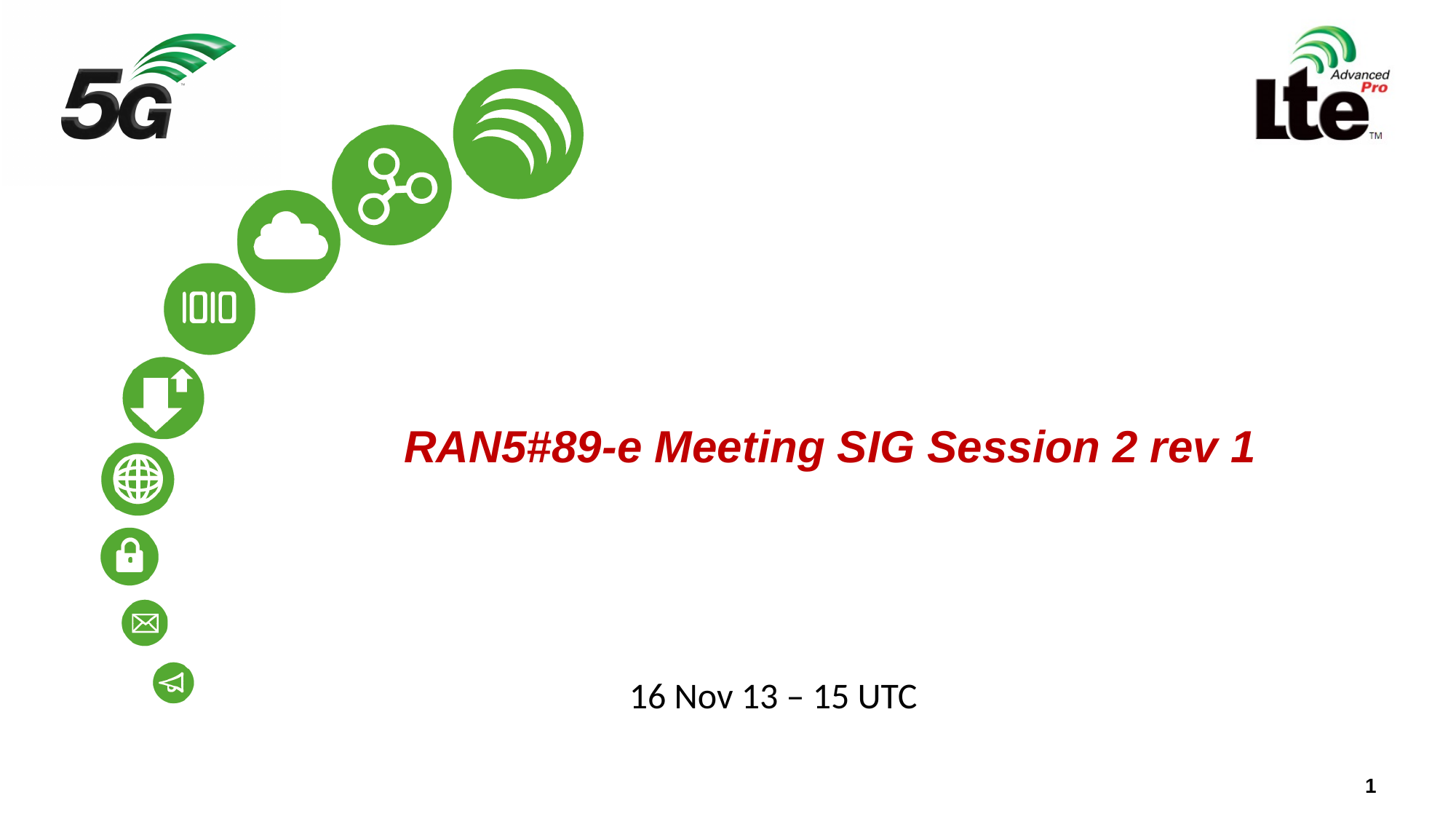

# RAN5#89-e Meeting SIG Session 2 rev 1

16 Nov 13 – 15 UTC